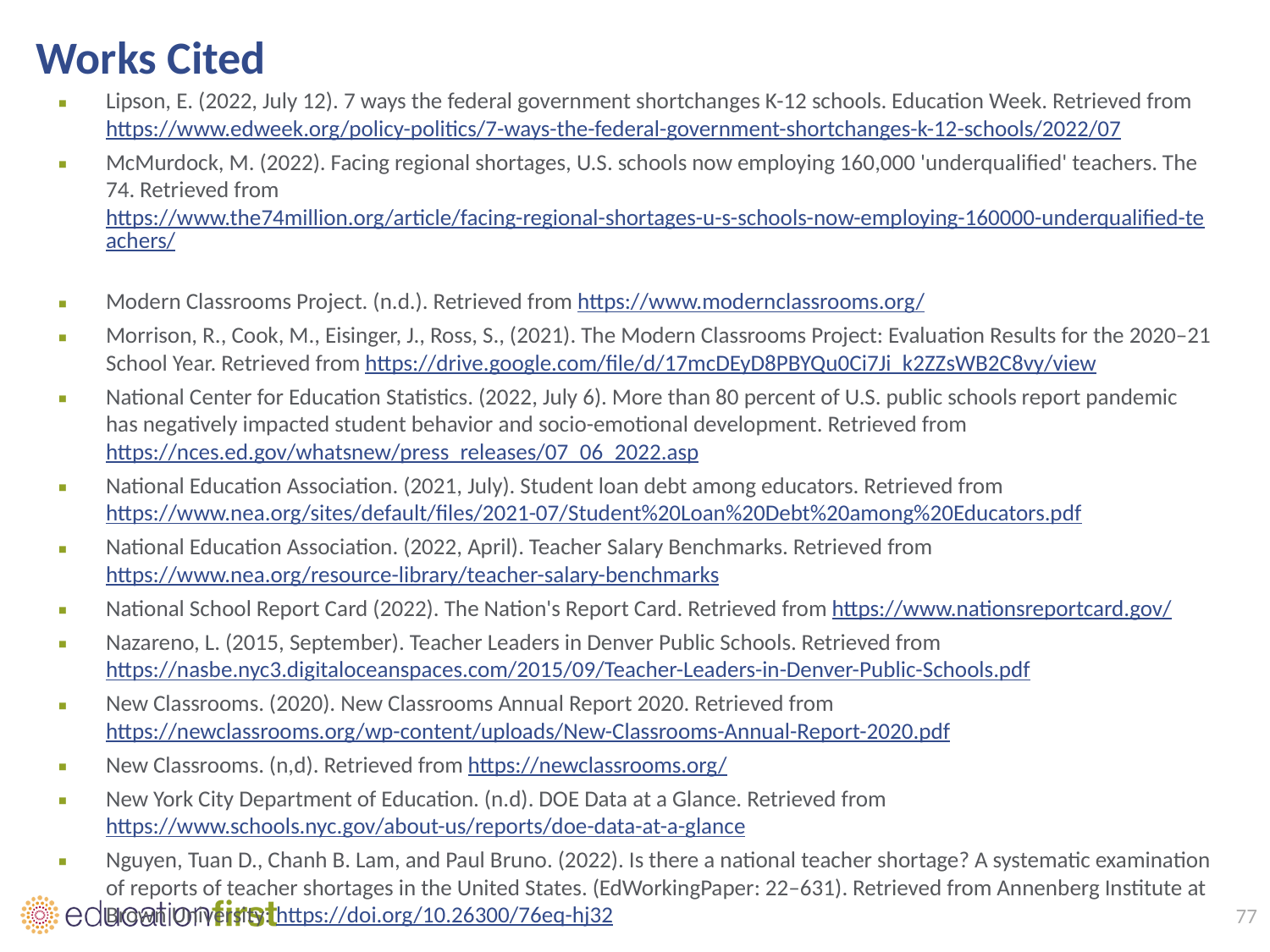

# Works Cited
Lipson, E. (2022, July 12). 7 ways the federal government shortchanges K-12 schools. Education Week. Retrieved from https://www.edweek.org/policy-politics/7-ways-the-federal-government-shortchanges-k-12-schools/2022/07
McMurdock, M. (2022). Facing regional shortages, U.S. schools now employing 160,000 'underqualified' teachers. The 74. Retrieved from https://www.the74million.org/article/facing-regional-shortages-u-s-schools-now-employing-160000-underqualified-teachers/
Modern Classrooms Project. (n.d.). Retrieved from https://www.modernclassrooms.org/
Morrison, R., Cook, M., Eisinger, J., Ross, S., (2021). The Modern Classrooms Project: Evaluation Results for the 2020–21 School Year. Retrieved from https://drive.google.com/file/d/17mcDEyD8PBYQu0Ci7Ji_k2ZZsWB2C8vy/view
National Center for Education Statistics. (2022, July 6). More than 80 percent of U.S. public schools report pandemic has negatively impacted student behavior and socio-emotional development. Retrieved from https://nces.ed.gov/whatsnew/press_releases/07_06_2022.asp
National Education Association. (2021, July). Student loan debt among educators. Retrieved from https://www.nea.org/sites/default/files/2021-07/Student%20Loan%20Debt%20among%20Educators.pdf
National Education Association. (2022, April). Teacher Salary Benchmarks. Retrieved from https://www.nea.org/resource-library/teacher-salary-benchmarks
National School Report Card (2022). The Nation's Report Card. Retrieved from https://www.nationsreportcard.gov/
Nazareno, L. (2015, September). Teacher Leaders in Denver Public Schools. Retrieved from https://nasbe.nyc3.digitaloceanspaces.com/2015/09/Teacher-Leaders-in-Denver-Public-Schools.pdf
New Classrooms. (2020). New Classrooms Annual Report 2020. Retrieved from https://newclassrooms.org/wp-content/uploads/New-Classrooms-Annual-Report-2020.pdf
New Classrooms. (n,d). Retrieved from https://newclassrooms.org/
New York City Department of Education. (n.d). DOE Data at a Glance. Retrieved from https://www.schools.nyc.gov/about-us/reports/doe-data-at-a-glance
Nguyen, Tuan D., Chanh B. Lam, and Paul Bruno. (2022). Is there a national teacher shortage? A systematic examination of reports of teacher shortages in the United States. (EdWorkingPaper: 22–631). Retrieved from Annenberg Institute at Brown University: https://doi.org/10.26300/76eq-hj32
77